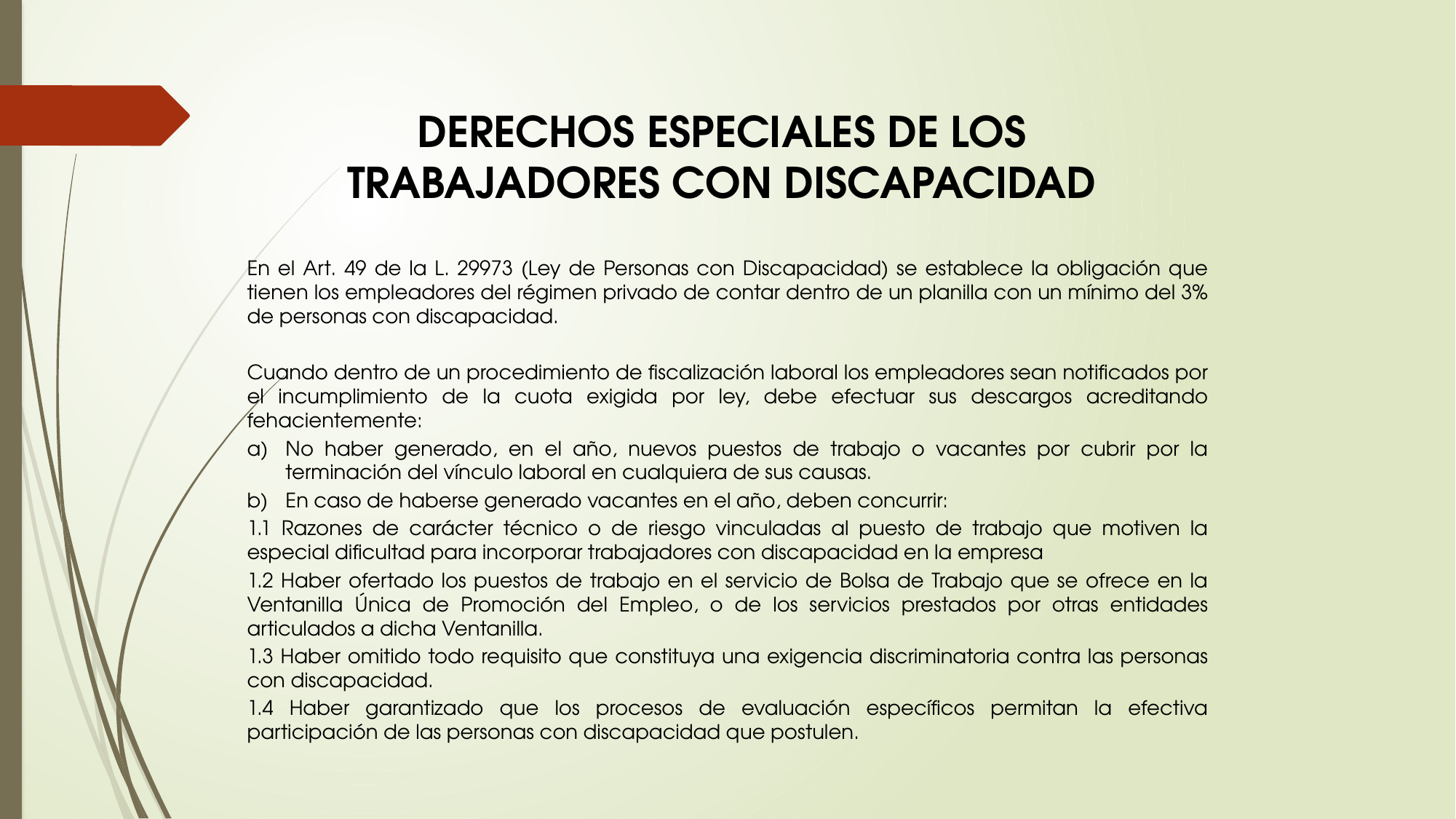

DERECHOS ESPECIALES DE LOS TRABAJADORES CON DISCAPACIDAD
En el Art. 49 de la L. 29973 (Ley de Personas con Discapacidad) se establece la obligación que tienen los empleadores del régimen privado de contar dentro de un planilla con un mínimo del 3% de personas con discapacidad.

Cuando dentro de un procedimiento de fiscalización laboral los empleadores sean notificados por el incumplimiento de la cuota exigida por ley, debe efectuar sus descargos acreditando fehacientemente:
No haber generado, en el año, nuevos puestos de trabajo o vacantes por cubrir por la terminación del vínculo laboral en cualquiera de sus causas.
En caso de haberse generado vacantes en el año, deben concurrir:
1.1 Razones de carácter técnico o de riesgo vinculadas al puesto de trabajo que motiven la especial dificultad para incorporar trabajadores con discapacidad en la empresa
1.2 Haber ofertado los puestos de trabajo en el servicio de Bolsa de Trabajo que se ofrece en la Ventanilla Única de Promoción del Empleo, o de los servicios prestados por otras entidades articulados a dicha Ventanilla.
1.3 Haber omitido todo requisito que constituya una exigencia discriminatoria contra las personas con discapacidad.
1.4 Haber garantizado que los procesos de evaluación específicos permitan la efectiva participación de las personas con discapacidad que postulen.